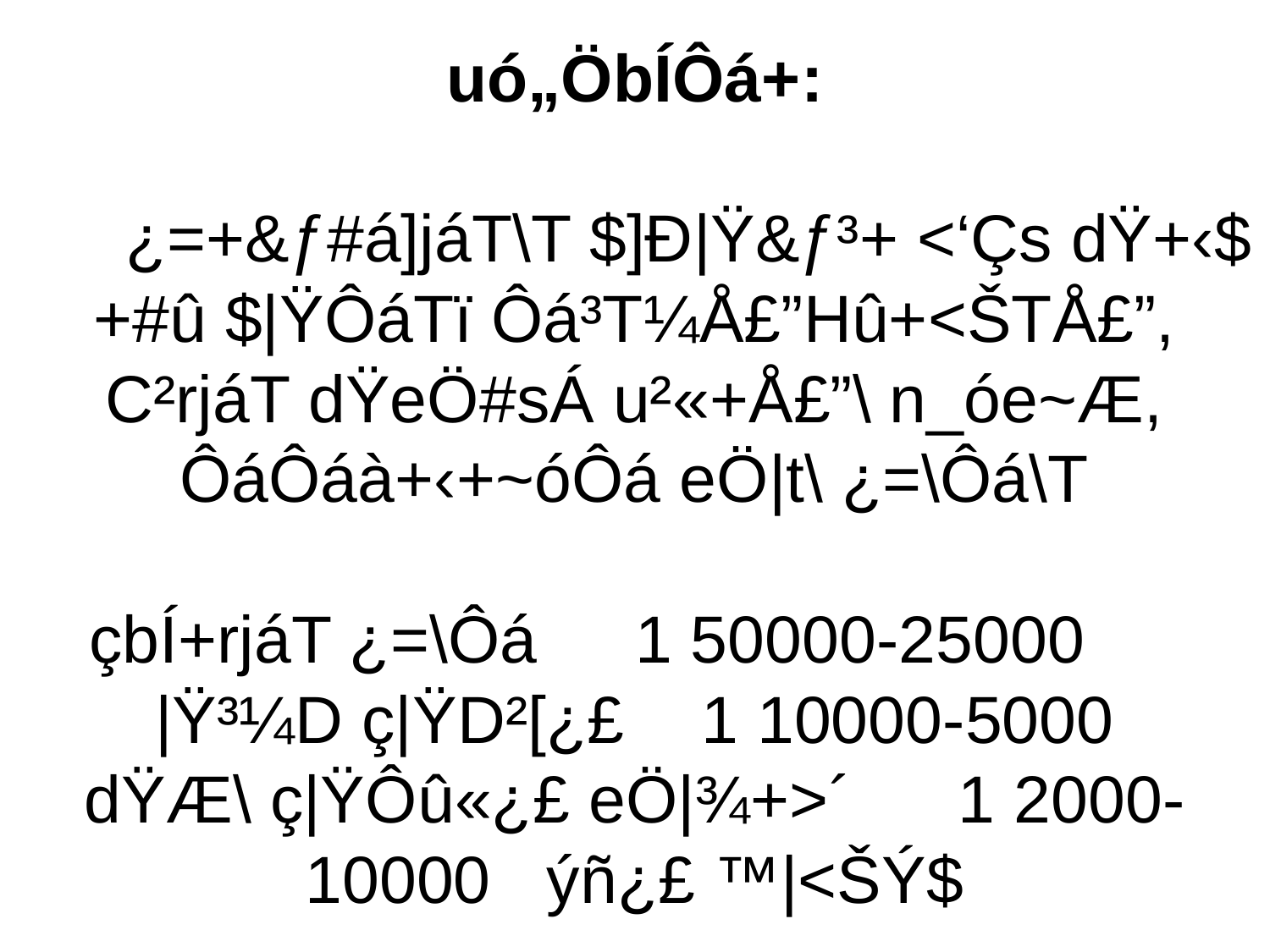

# uó„ÖbÍÔá+: ¿=+&ƒ#á]jáT\T $]Ð|Ÿ&ƒ³+ <‘Çs dŸ+‹$+#û $|ŸÔáTï Ôá³T¼Å£”Hû+<ŠTÅ£”, C²rjáT dŸeÖ#sÁ u²«+Å£”\ n_óe~Æ, ÔáÔáà+‹+~óÔá eÖ|t\ ¿=\Ôá\T çbÍ+rjáT ¿=\Ôá	1 50000-25000 |Ÿ³¼D ç|ŸD²[¿£	1 10000-5000 dŸÆ\ ç|ŸÔû«¿£ eÖ|¾+>´	1 2000-10000   ýñ¿£ ™|<ŠÝ$